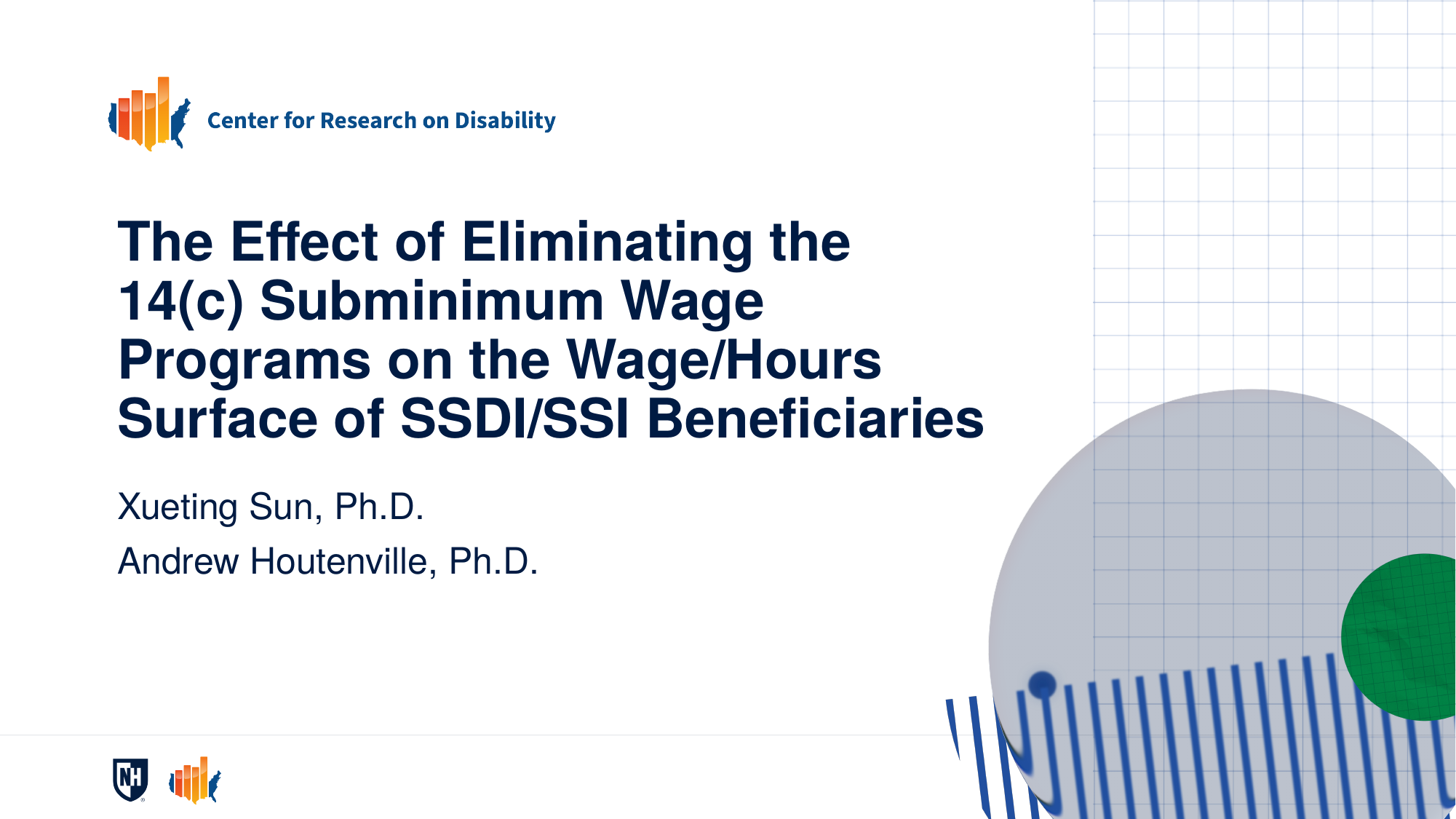

# The Effect of Eliminating the 14(c) Subminimum Wage Programs on the Wage/Hours Surface of SSDI/SSI Beneficiaries
Xueting Sun, Ph.D.
Andrew Houtenville, Ph.D.